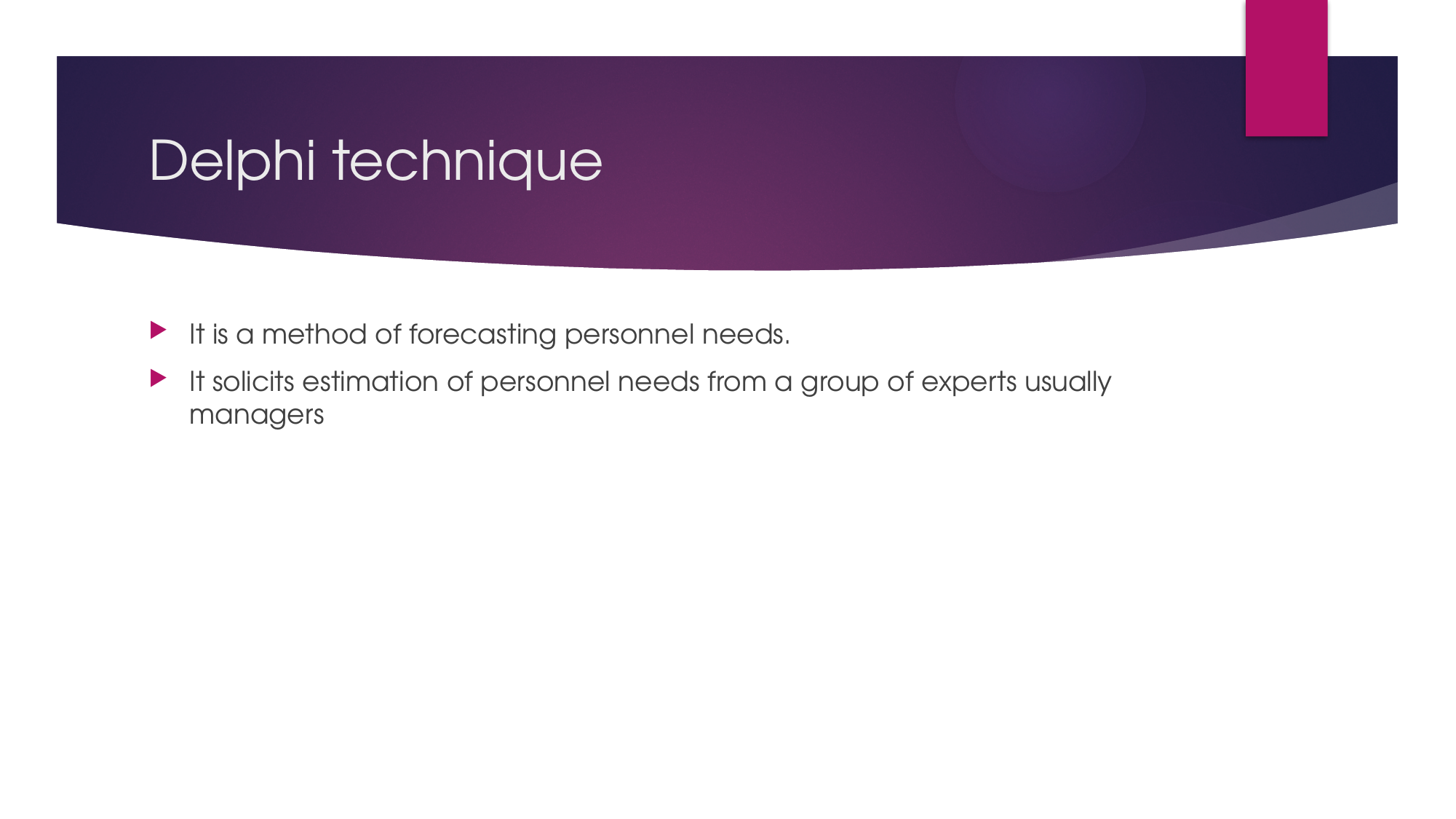

# Delphi technique
It is a method of forecasting personnel needs.
It solicits estimation of personnel needs from a group of experts usually managers